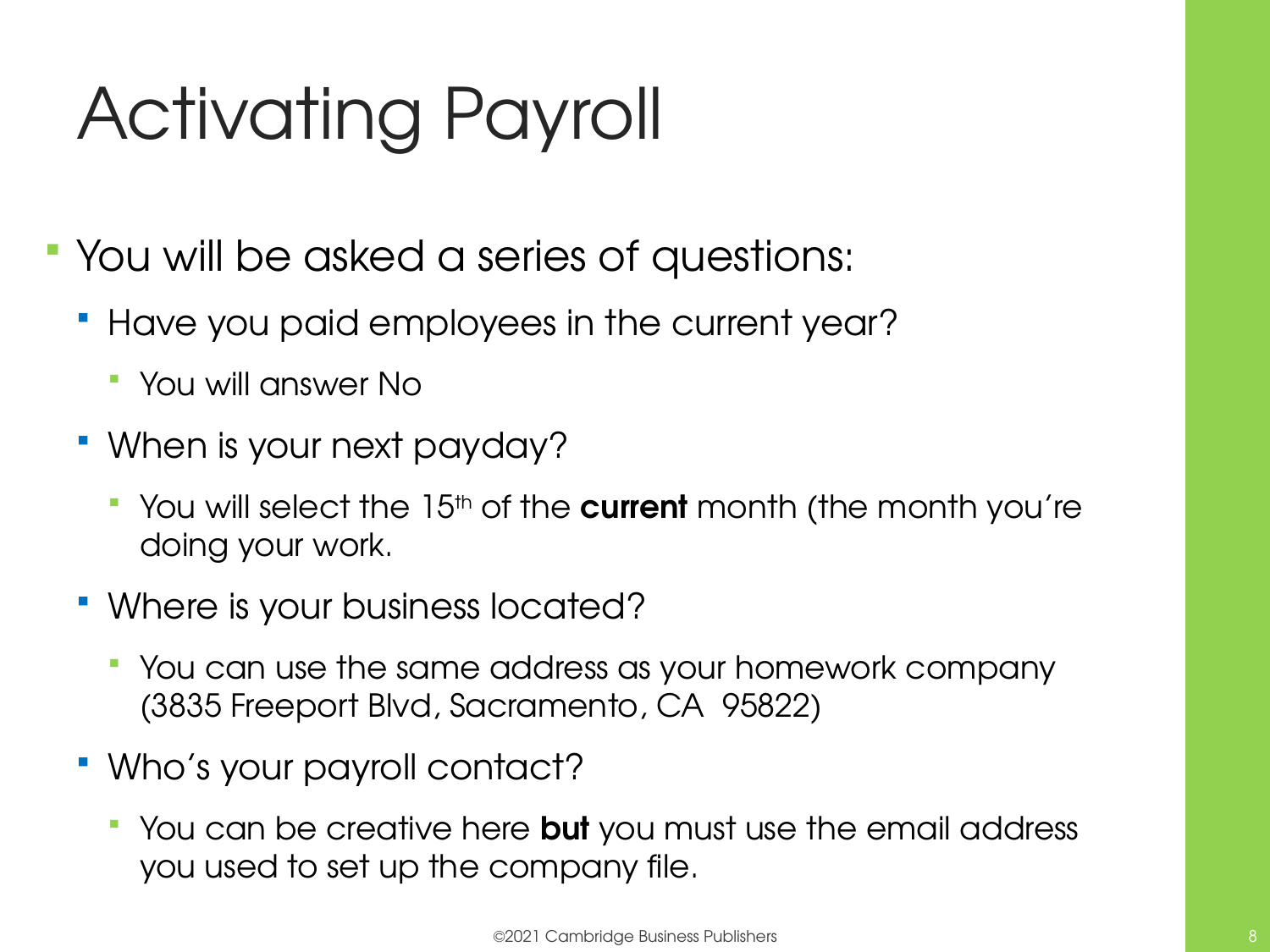

# Activating Payroll
You will be asked a series of questions:
Have you paid employees in the current year?
You will answer No
When is your next payday?
You will select the 15th of the current month (the month you’re doing your work.
Where is your business located?
You can use the same address as your homework company (3835 Freeport Blvd, Sacramento, CA  95822)
Who’s your payroll contact?
You can be creative here but you must use the email address you used to set up the company file.

8
©2021 Cambridge Business Publishers